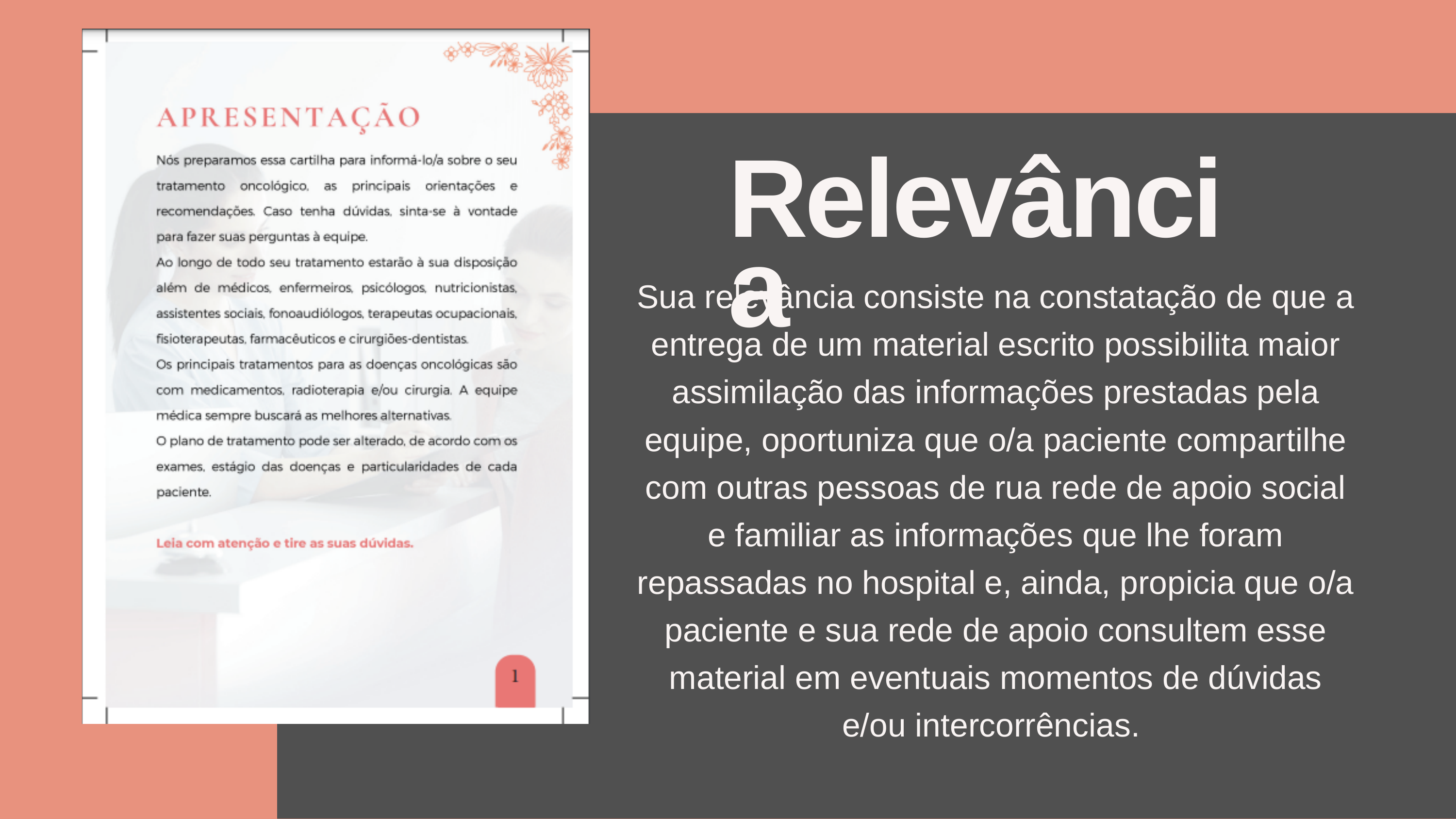

Relevância
Sua relevância consiste na constatação de que a entrega de um material escrito possibilita maior assimilação das informações prestadas pela equipe, oportuniza que o/a paciente compartilhe com outras pessoas de rua rede de apoio social e familiar as informações que lhe foram repassadas no hospital e, ainda, propicia que o/a paciente e sua rede de apoio consultem esse material em eventuais momentos de dúvidas e/ou intercorrências.